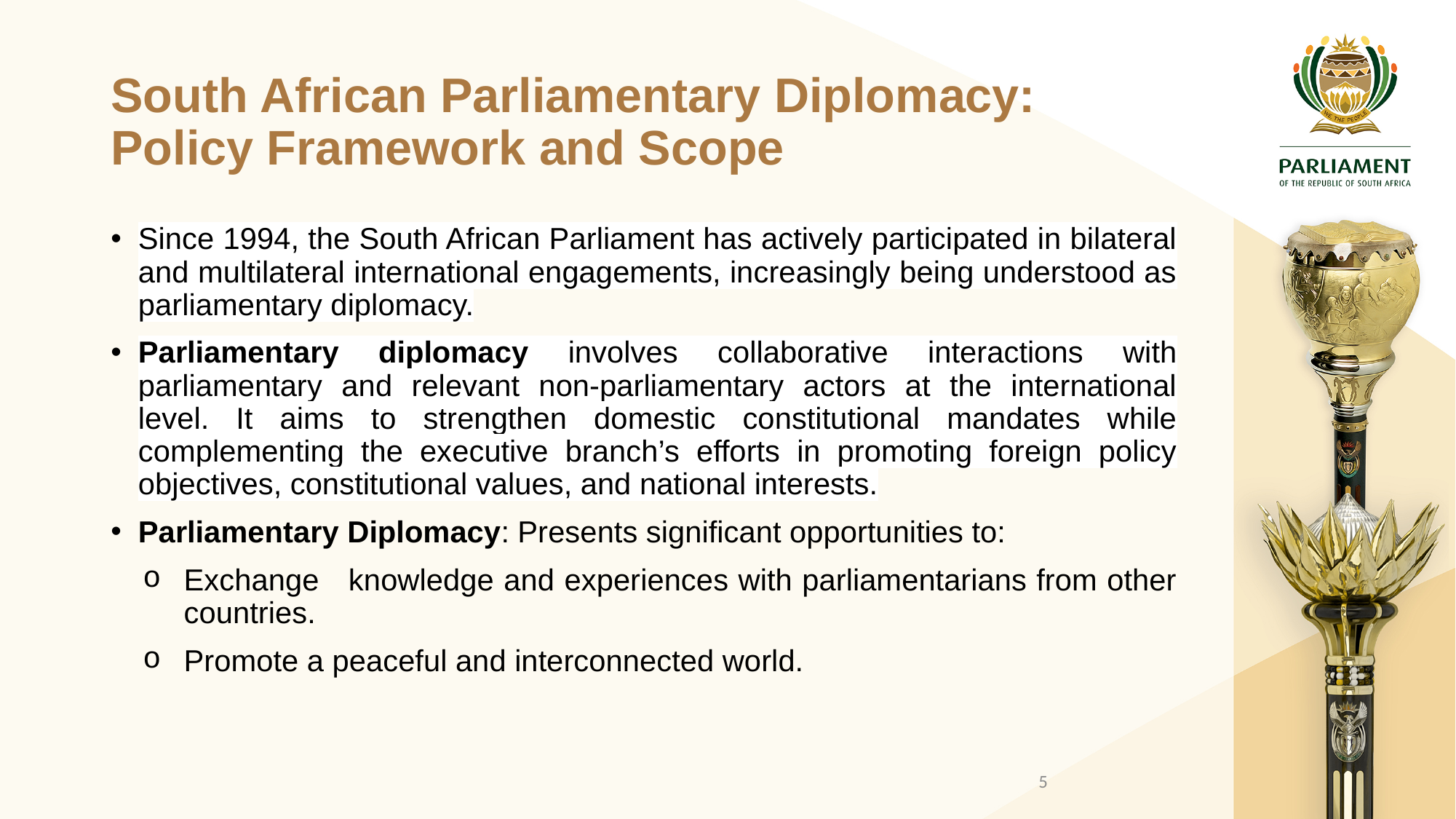

# South African Parliamentary Diplomacy: Policy Framework and Scope
Since 1994, the South African Parliament has actively participated in bilateral and multilateral international engagements, increasingly being understood as parliamentary diplomacy.
Parliamentary diplomacy involves collaborative interactions with parliamentary and relevant non-parliamentary actors at the international level. It aims to strengthen domestic constitutional mandates while complementing the executive branch’s efforts in promoting foreign policy objectives, constitutional values, and national interests.
Parliamentary Diplomacy: Presents significant opportunities to:
Exchange   knowledge and experiences with parliamentarians from other countries.
Promote a peaceful and interconnected world.

5